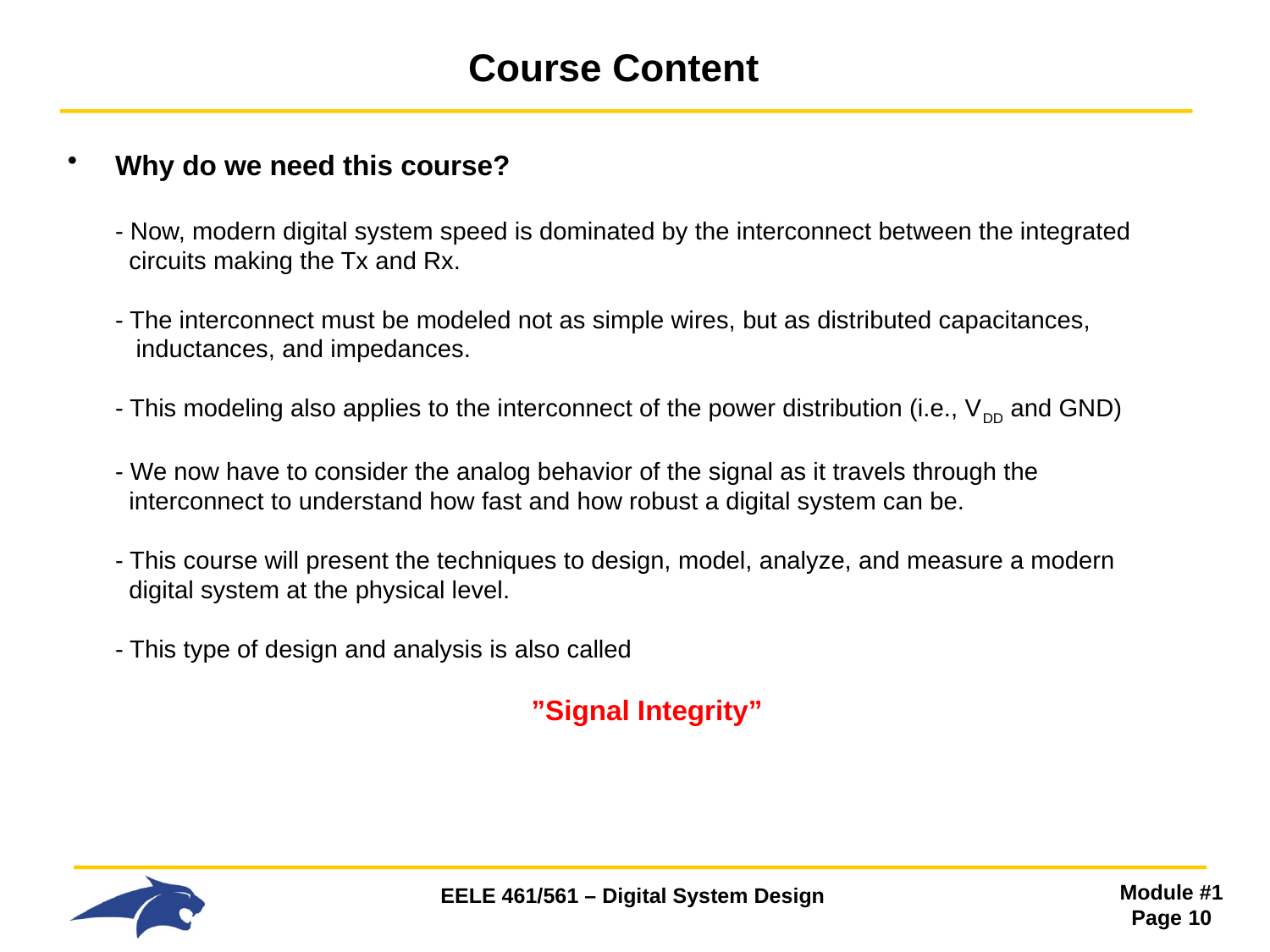

# Course Content
Why do we need this course?
- Now, modern digital system speed is dominated by the interconnect between the integrated
  circuits making the Tx and Rx.
- The interconnect must be modeled not as simple wires, but as distributed capacitances,
   inductances, and impedances.
- This modeling also applies to the interconnect of the power distribution (i.e., VDD and GND)
- We now have to consider the analog behavior of the signal as it travels through the
  interconnect to understand how fast and how robust a digital system can be.
- This course will present the techniques to design, model, analyze, and measure a modern
  digital system at the physical level.
- This type of design and analysis is also called
 			     ”Signal Integrity”